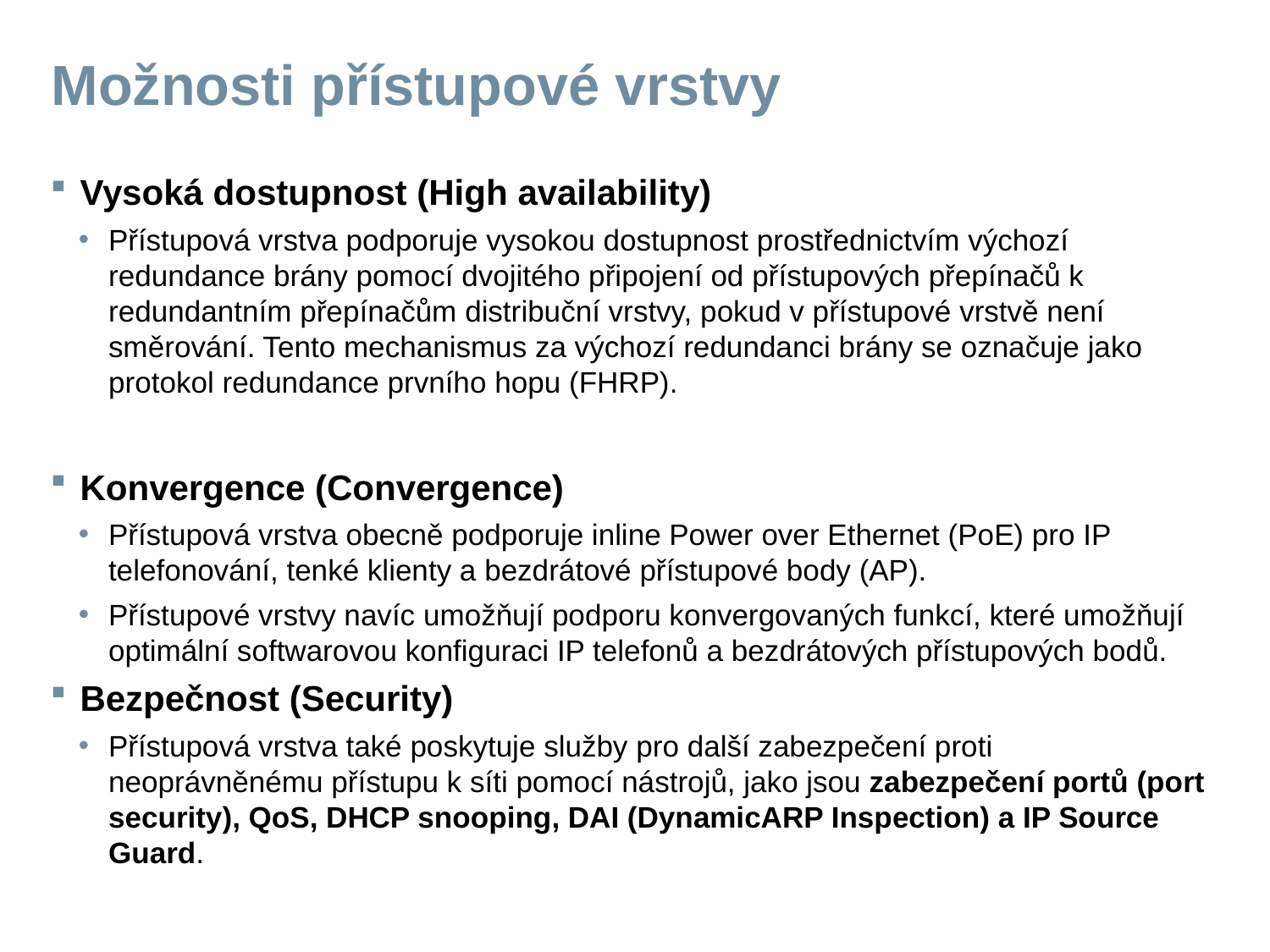

# Možnosti přístupové vrstvy
Vysoká dostupnost (High availability)
Přístupová vrstva podporuje vysokou dostupnost prostřednictvím výchozí redundance brány pomocí dvojitého připojení od přístupových přepínačů k redundantním přepínačům distribuční vrstvy, pokud v přístupové vrstvě není směrování. Tento mechanismus za výchozí redundanci brány se označuje jako protokol redundance prvního hopu (FHRP).

Konvergence (Convergence)
Přístupová vrstva obecně podporuje inline Power over Ethernet (PoE) pro IP telefonování, tenké klienty a bezdrátové přístupové body (AP).
Přístupové vrstvy navíc umožňují podporu konvergovaných funkcí, které umožňují optimální softwarovou konfiguraci IP telefonů a bezdrátových přístupových bodů.
Bezpečnost (Security)
Přístupová vrstva také poskytuje služby pro další zabezpečení proti neoprávněnému přístupu k síti pomocí nástrojů, jako jsou zabezpečení portů (port security), QoS, DHCP snooping, DAI (DynamicARP Inspection) a IP Source Guard.